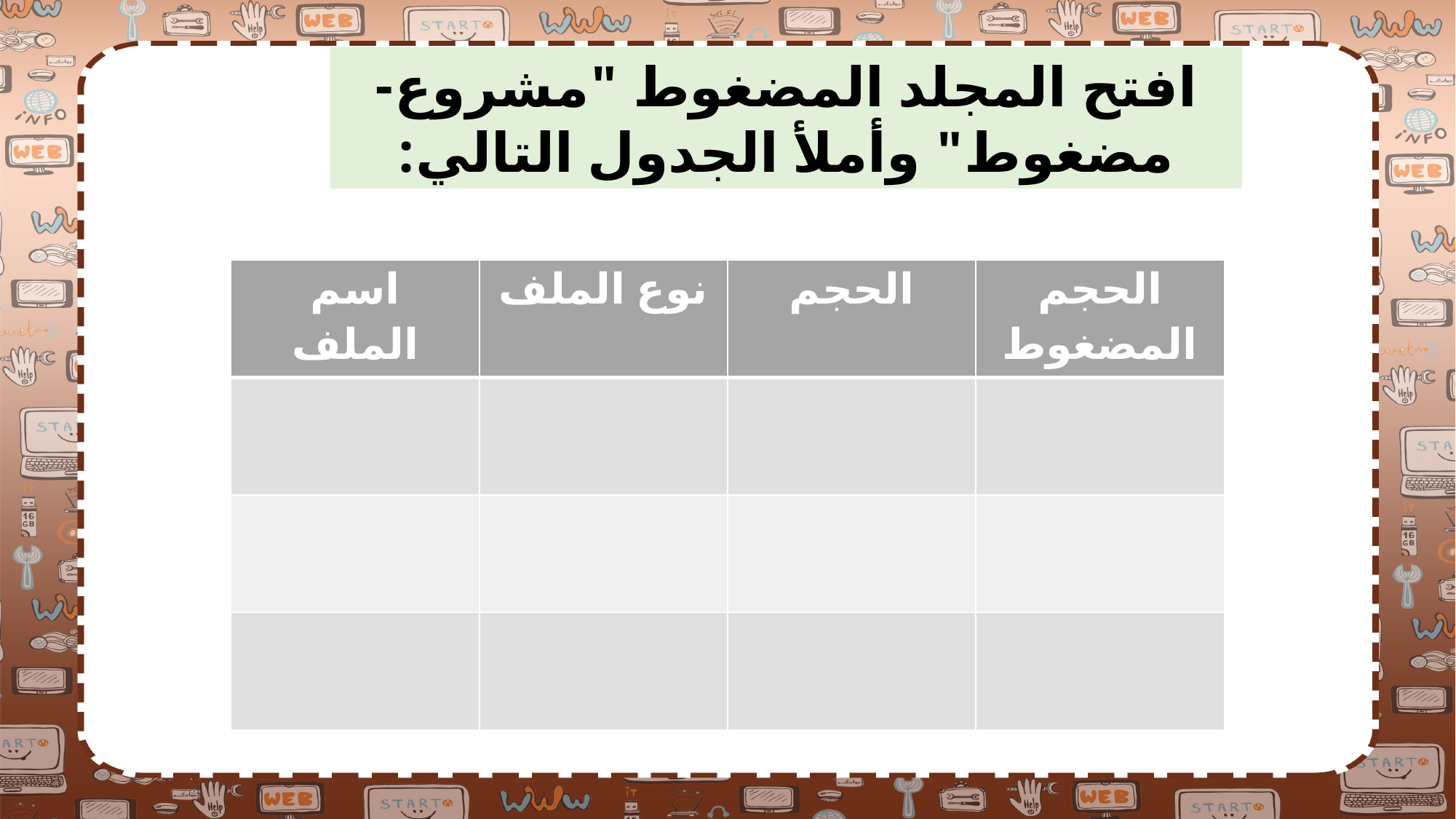

افتح المجلد المضغوط "مشروع- مضغوط" وأملأ الجدول التالي:
| اسم الملف | نوع الملف | الحجم | الحجم المضغوط |
| --- | --- | --- | --- |
|  |  |  |  |
|  |  |  |  |
|  |  |  |  |